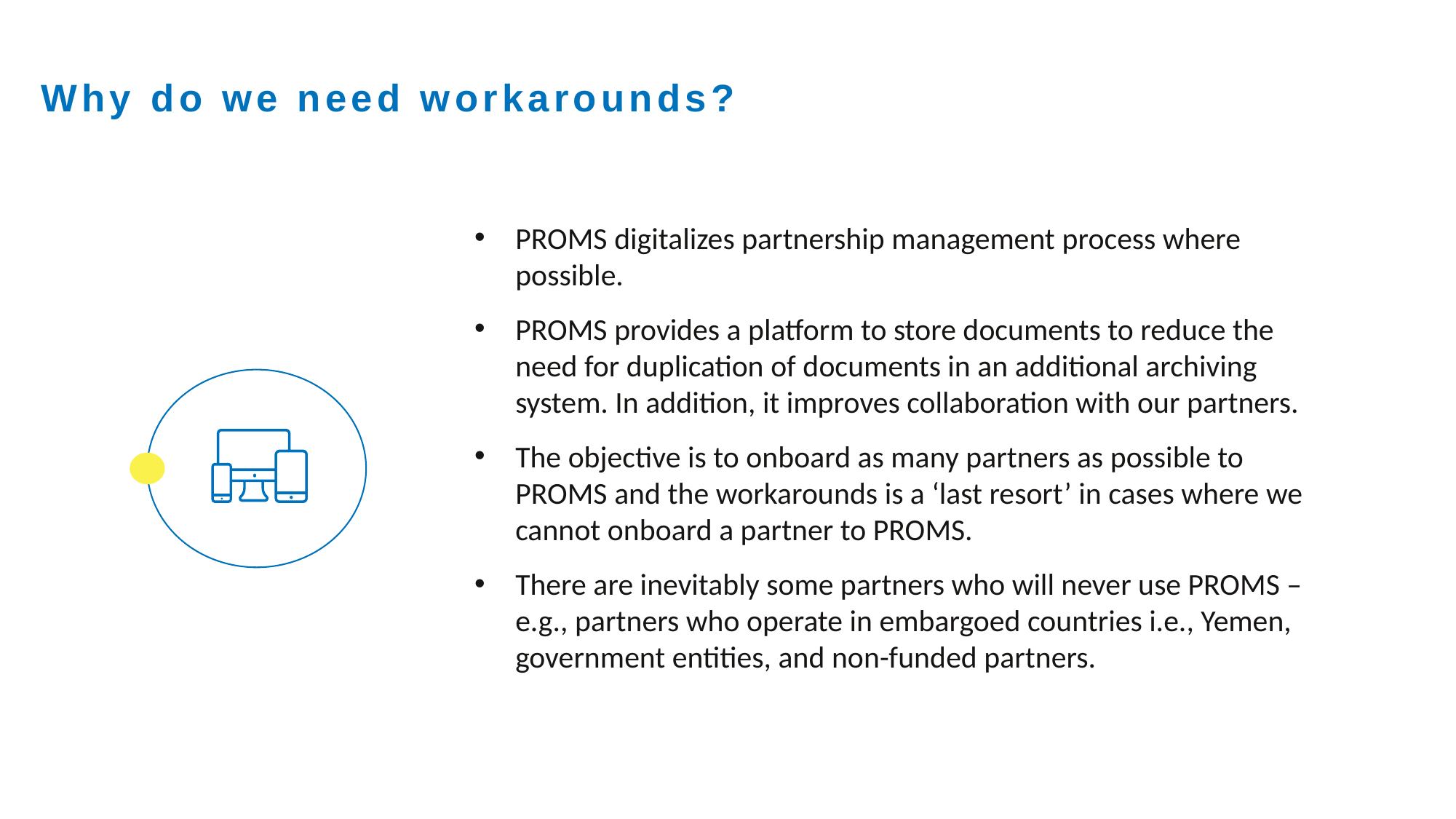

Why do we need workarounds?
PROMS digitalizes partnership management process where possible.
PROMS provides a platform to store documents to reduce the need for duplication of documents in an additional archiving system. In addition, it improves collaboration with our partners.
The objective is to onboard as many partners as possible to PROMS and the workarounds is a ‘last resort’ in cases where we cannot onboard a partner to PROMS.
There are inevitably some partners who will never use PROMS – e.g., partners who operate in embargoed countries i.e., Yemen,  government entities, and non-funded partners.